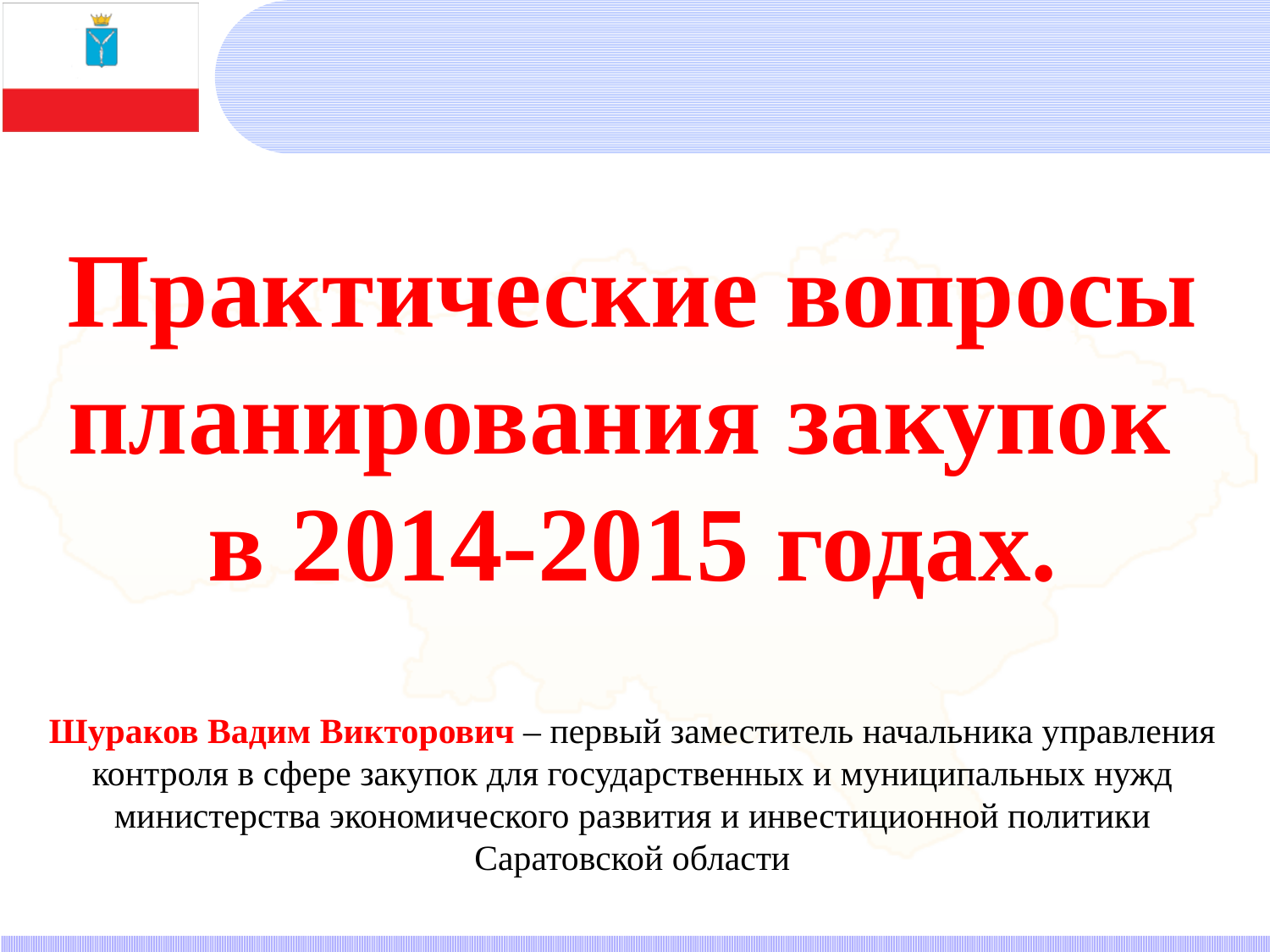

Практические вопросы планирования закупок
в 2014-2015 годах.

Шураков Вадим Викторович – первый заместитель начальника управления контроля в сфере закупок для государственных и муниципальных нужд министерства экономического развития и инвестиционной политики Саратовской области